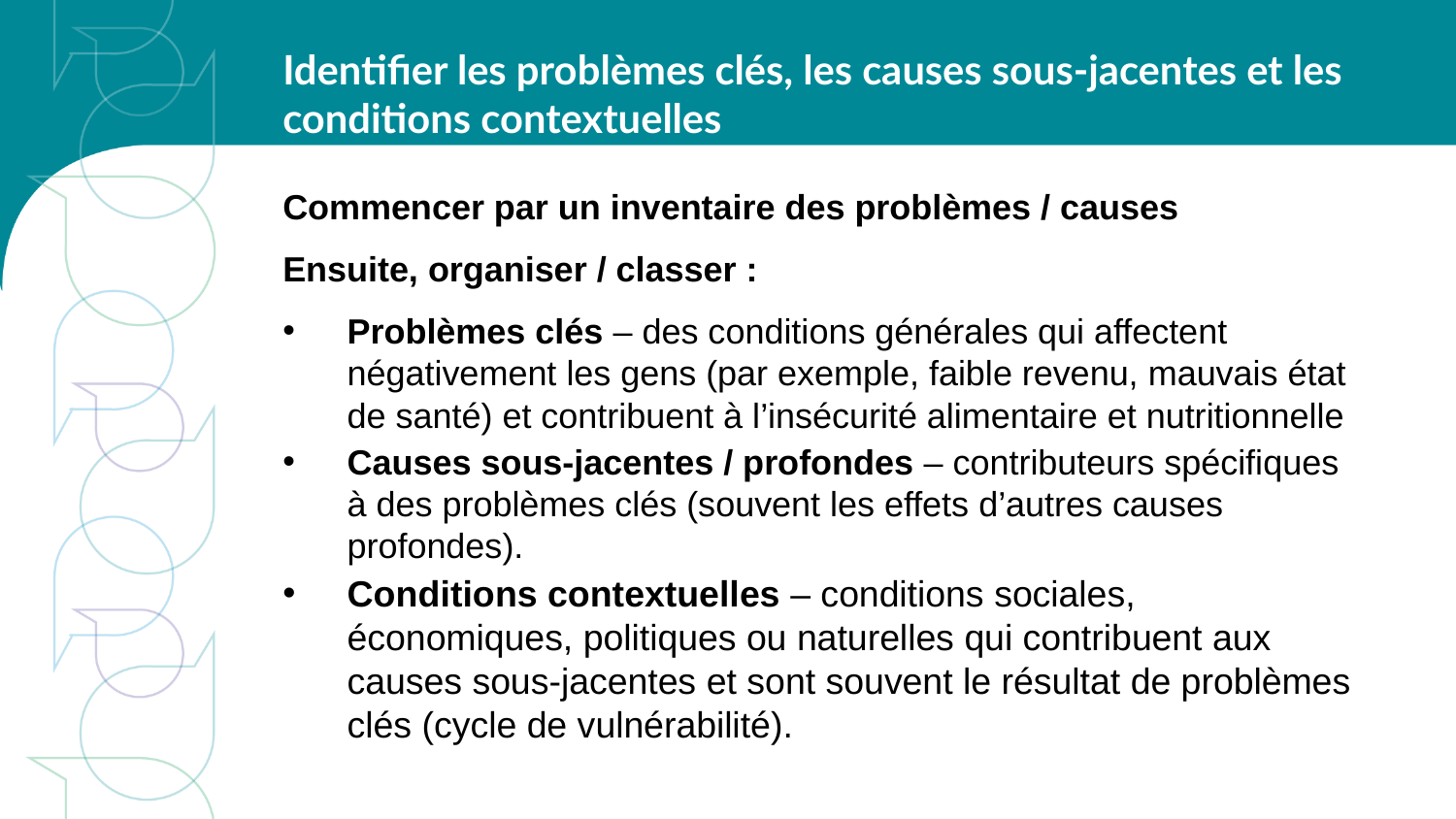

# Identifier les problèmes clés, les causes sous-jacentes et les conditions contextuelles
Commencer par un inventaire des problèmes / causes

Ensuite, organiser / classer :

Problèmes clés – des conditions générales qui affectent négativement les gens (par exemple, faible revenu, mauvais état de santé) et contribuent à l’insécurité alimentaire et nutritionnelle
Causes sous-jacentes / profondes – contributeurs spécifiques à des problèmes clés (souvent les effets d’autres causes profondes).
Conditions contextuelles – conditions sociales, économiques, politiques ou naturelles qui contribuent aux causes sous-jacentes et sont souvent le résultat de problèmes clés (cycle de vulnérabilité).